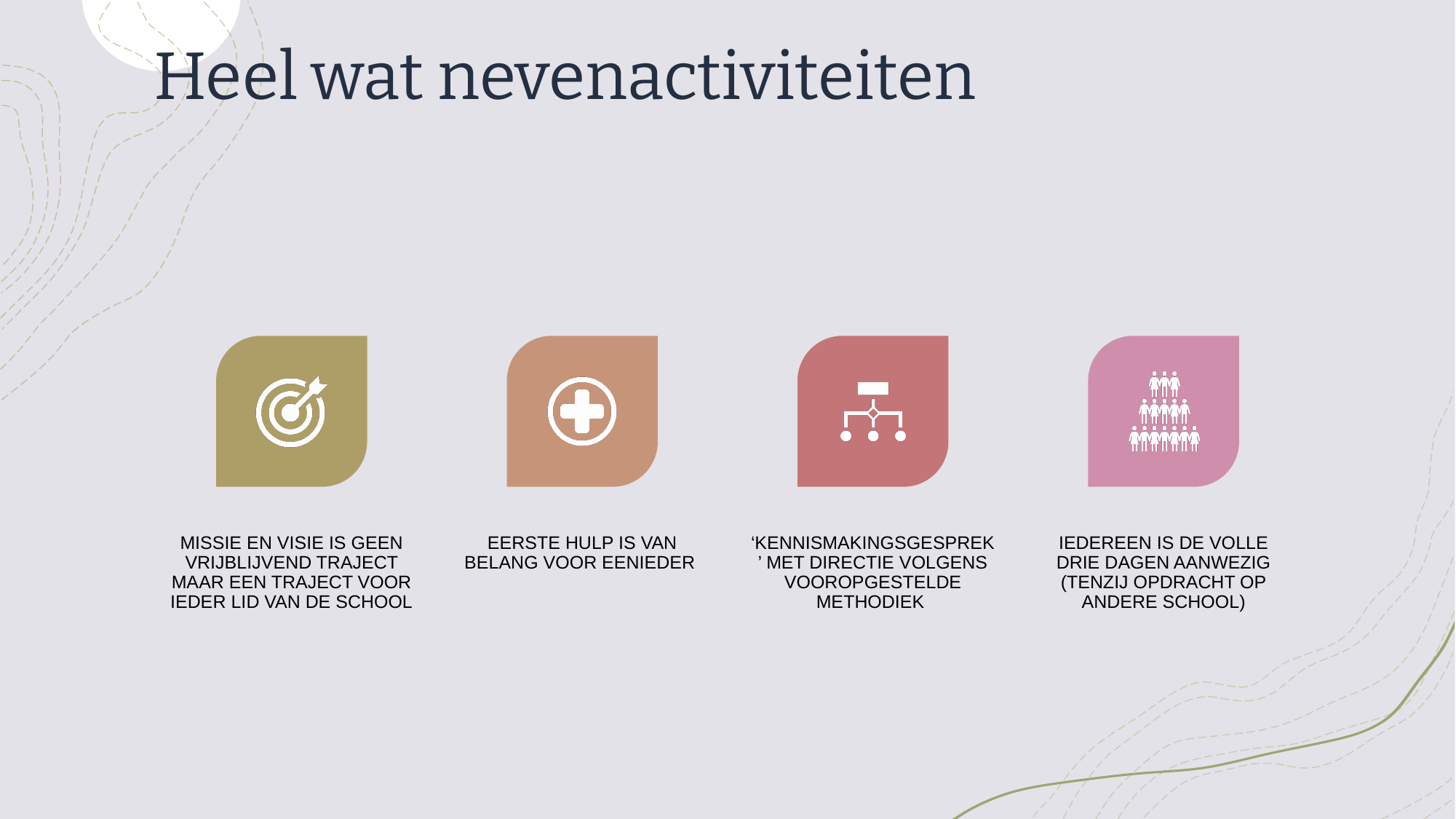

# Heel wat nevenactiviteiten
Missie en visie is geen vrijblijvend traject maar een traject voor ieder lid van de school
Eerste hulp is van belang voor eenieder
‘kennismakingsgesprek’ met directie volgens vooropgestelde methodiek
Iedereen is de volle drie dagen aanwezig (tenzij opdracht op andere school)